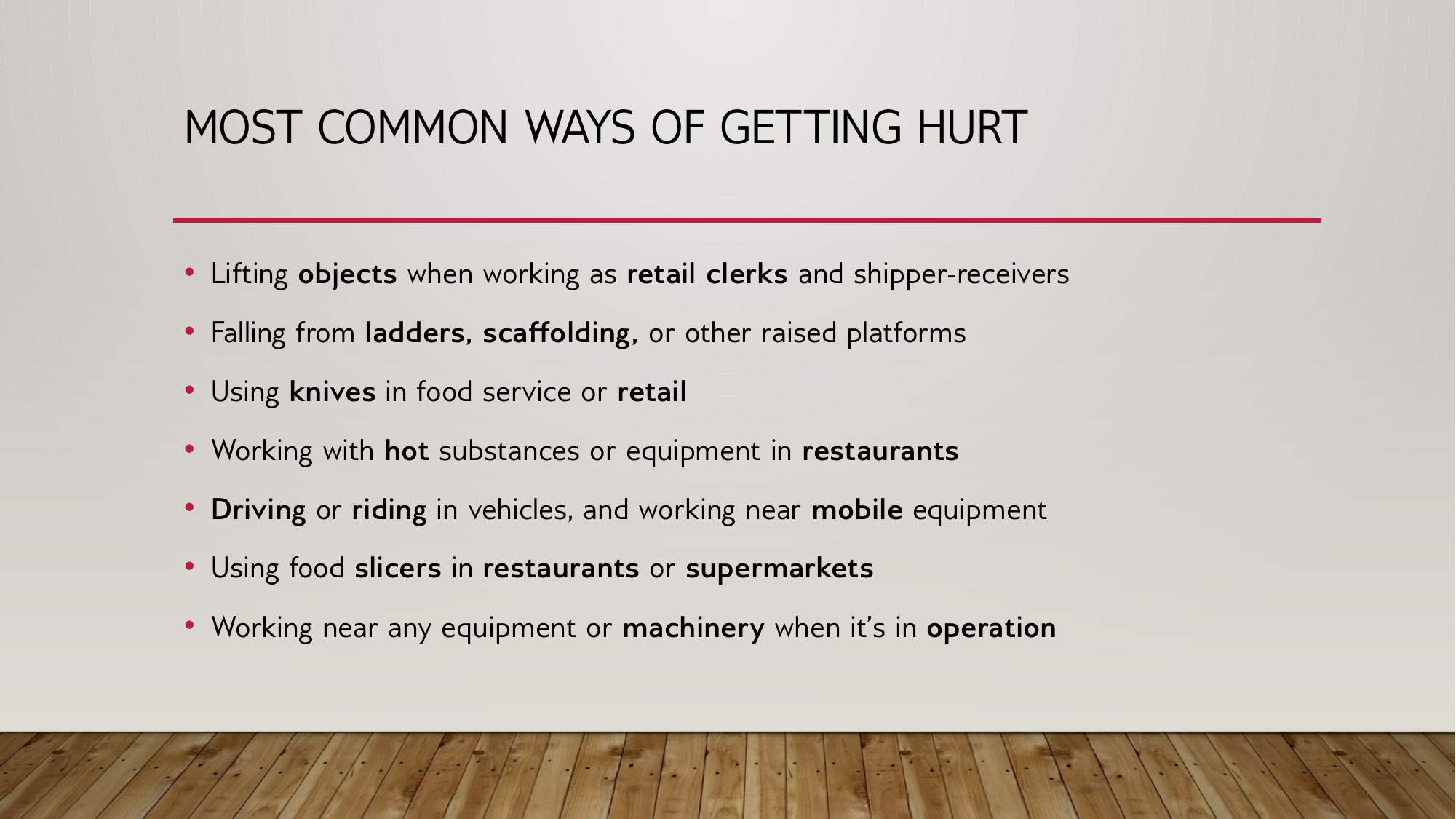

# MOST COMMON WAYS OF GETTING HURT
Lifting objects when working as retail clerks and shipper-receivers
Falling from ladders, scaffolding, or other raised platforms
Using knives in food service or retail
Working with hot substances or equipment in restaurants
Driving or riding in vehicles, and working near mobile equipment
Using food slicers in restaurants or supermarkets
Working near any equipment or machinery when it’s in operation